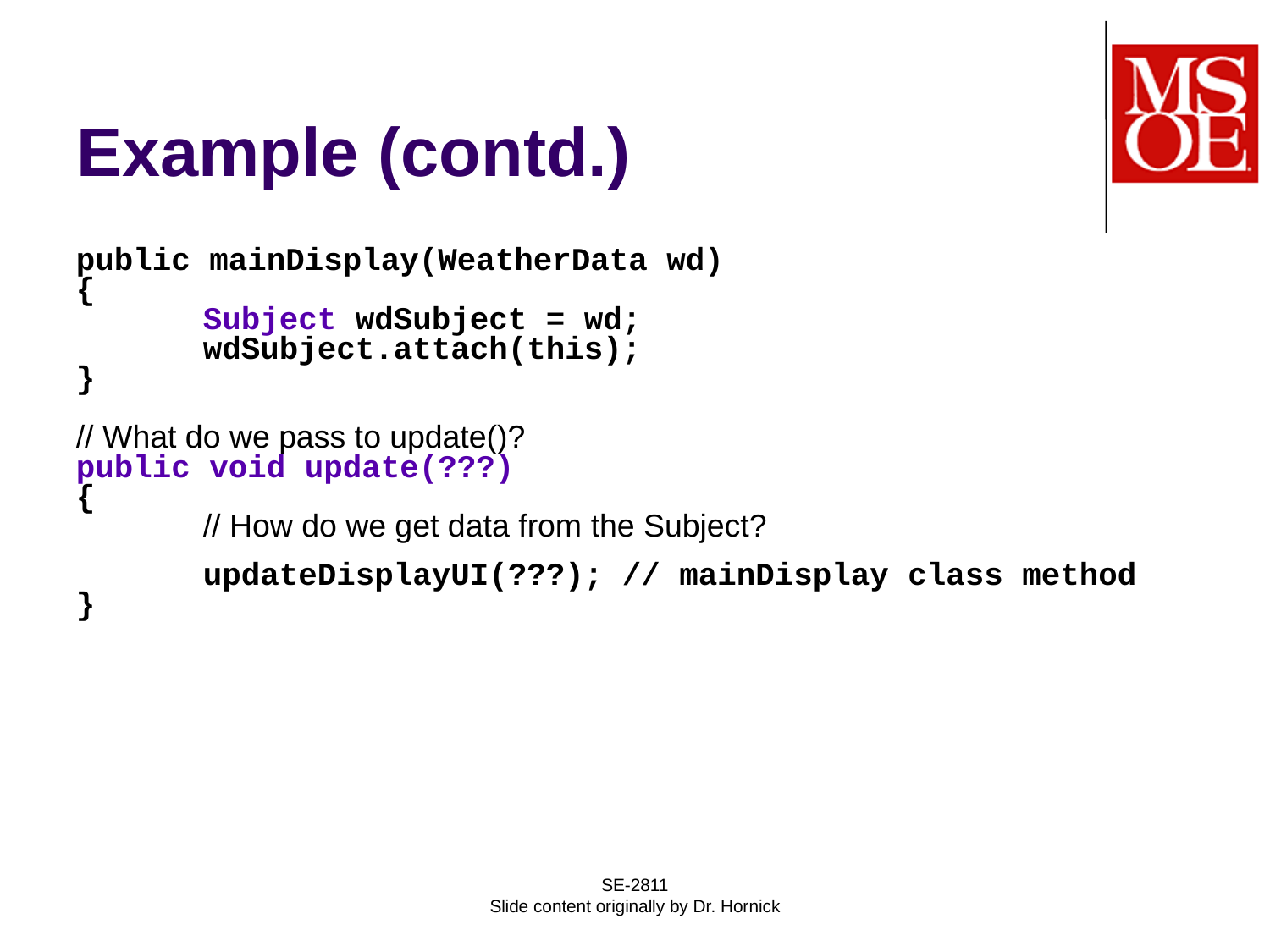

# Example (contd.)

public mainDisplay(WeatherData wd)
{
	Subject wdSubject = wd;
	wdSubject.attach(this);
}

// What do we pass to update()?
public void update(???)
{
	// How do we get data from the Subject?
	updateDisplayUI(???); // mainDisplay class method
}
SE-2811
Slide content originally by Dr. Hornick